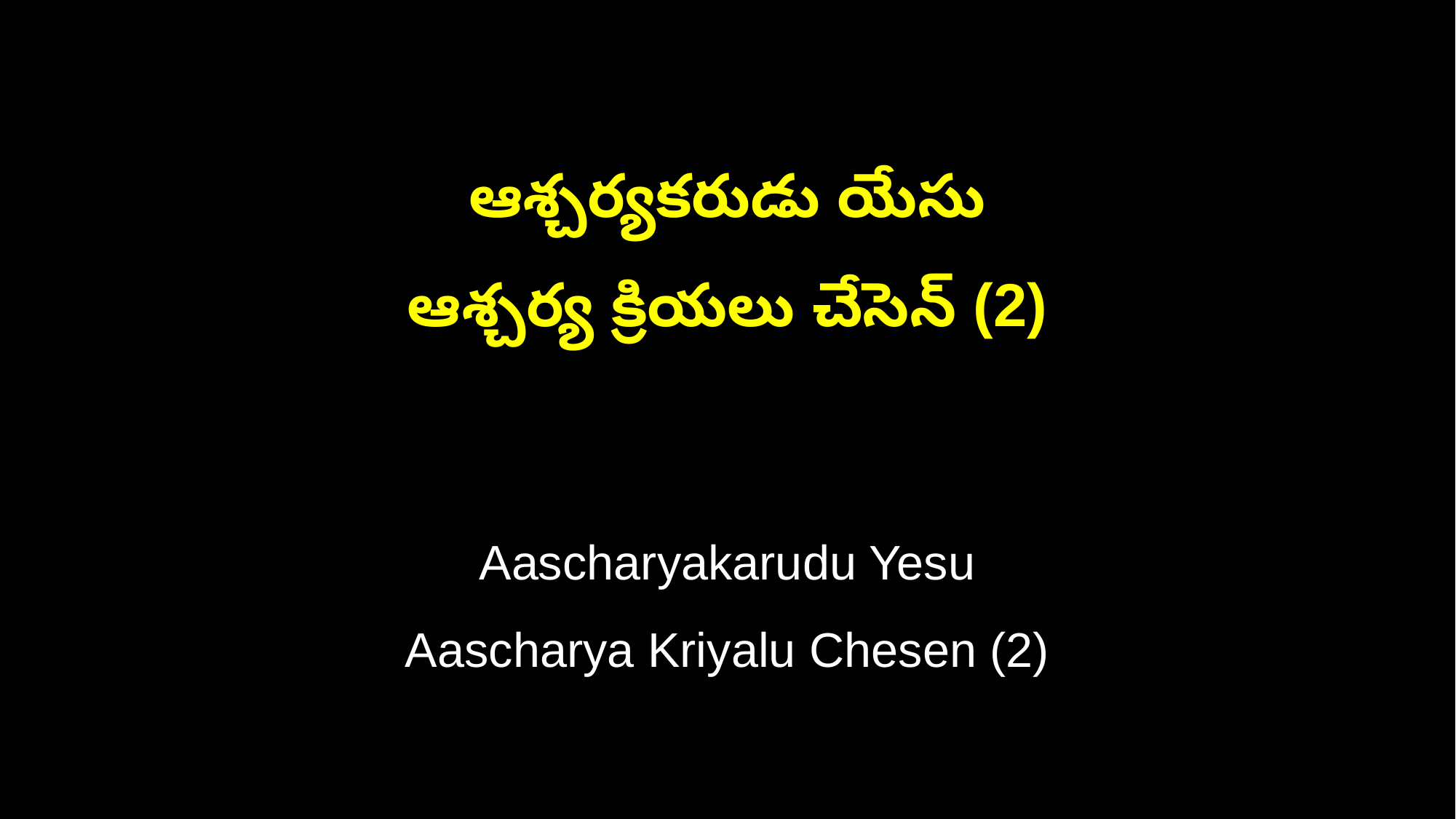

ఆశ్చర్యకరుడు యేసు
ఆశ్చర్య క్రియలు చేసెన్ (2)
Aascharyakarudu Yesu
Aascharya Kriyalu Chesen (2)